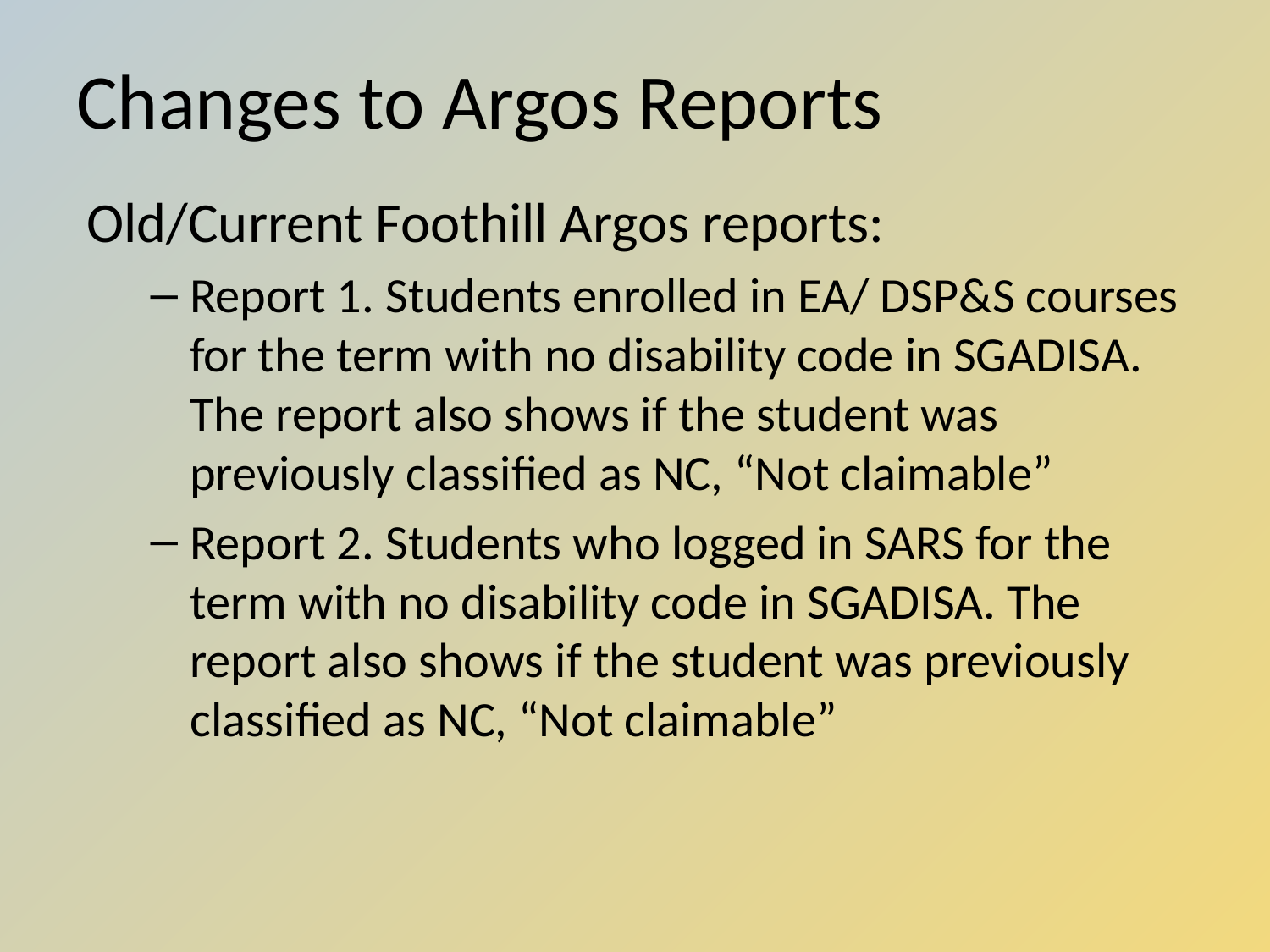

# Changes to Argos Reports
Old/Current Foothill Argos reports:
Report 1. Students enrolled in EA/ DSP&S courses for the term with no disability code in SGADISA. The report also shows if the student was previously classified as NC, “Not claimable”
Report 2. Students who logged in SARS for the term with no disability code in SGADISA. The report also shows if the student was previously classified as NC, “Not claimable”